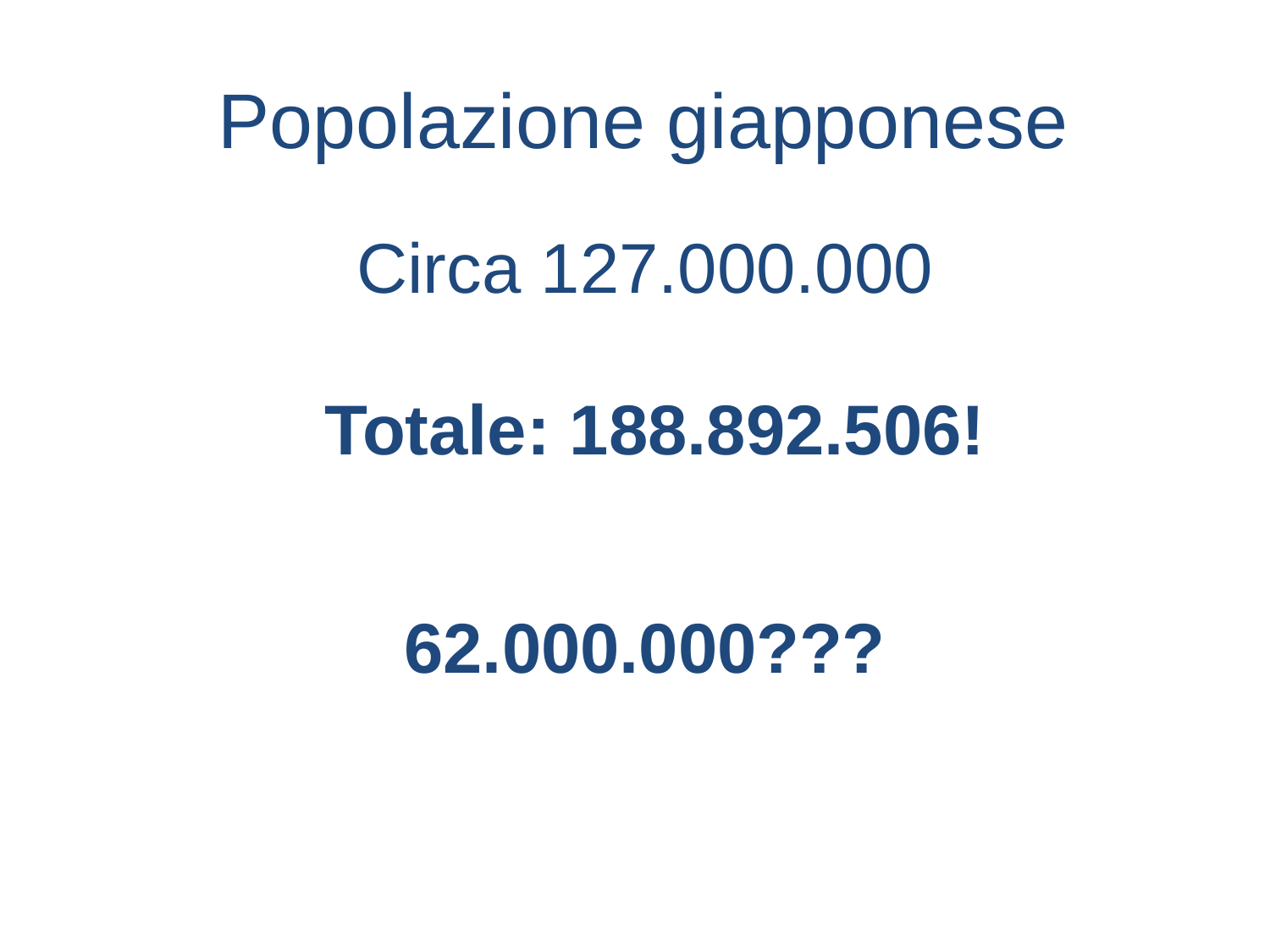

# Popolazione giapponese
Circa 127.000.000
Totale: 188.892.506!
 62.000.000???